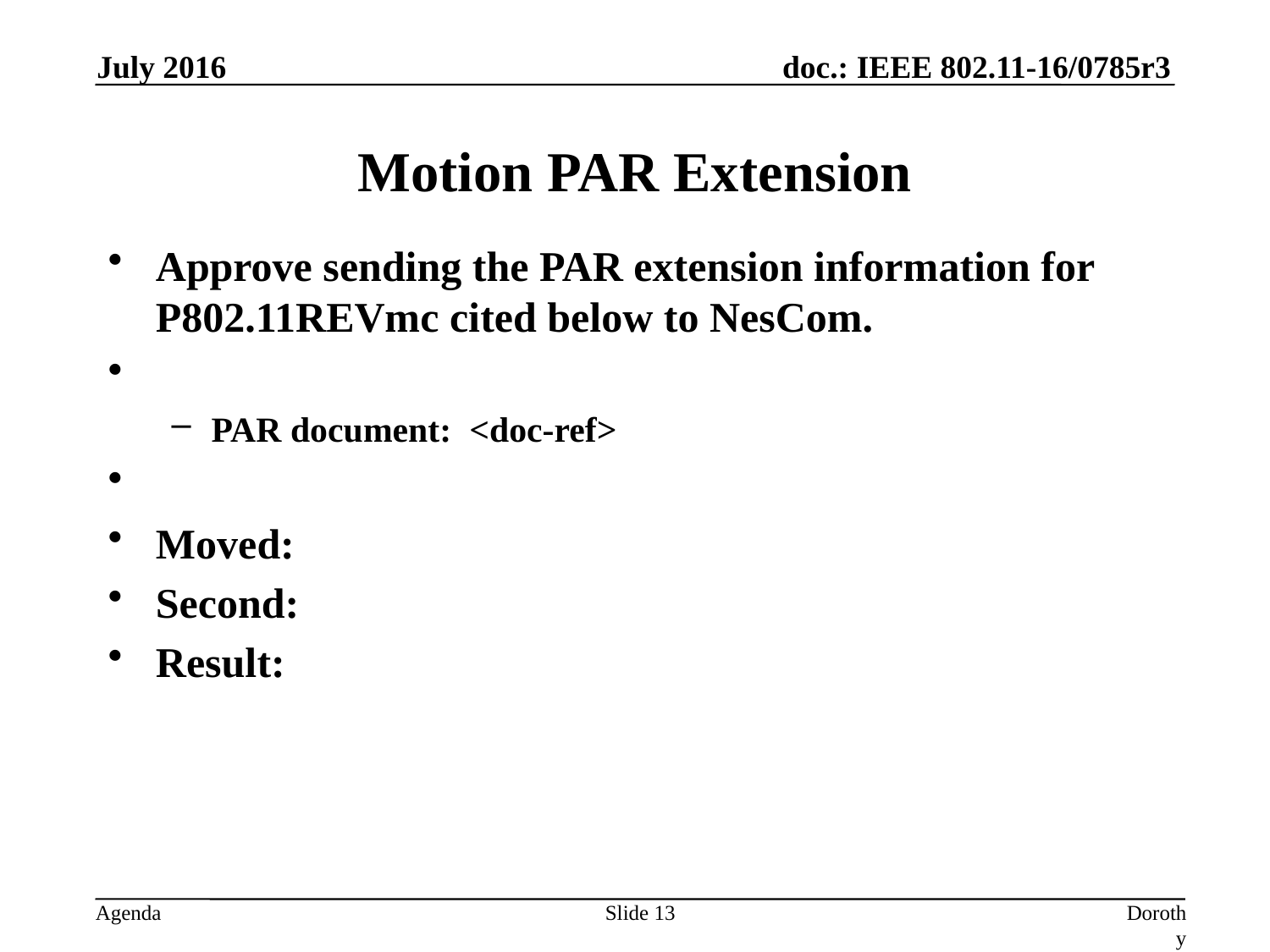

July 2016
# Motion PAR Extension
Approve sending the PAR extension information for P802.11REVmc cited below to NesCom.

PAR document:  <doc-ref>

Moved:
Second:
Result:

Slide 13
Dorothy Stanley, HP Enterprise